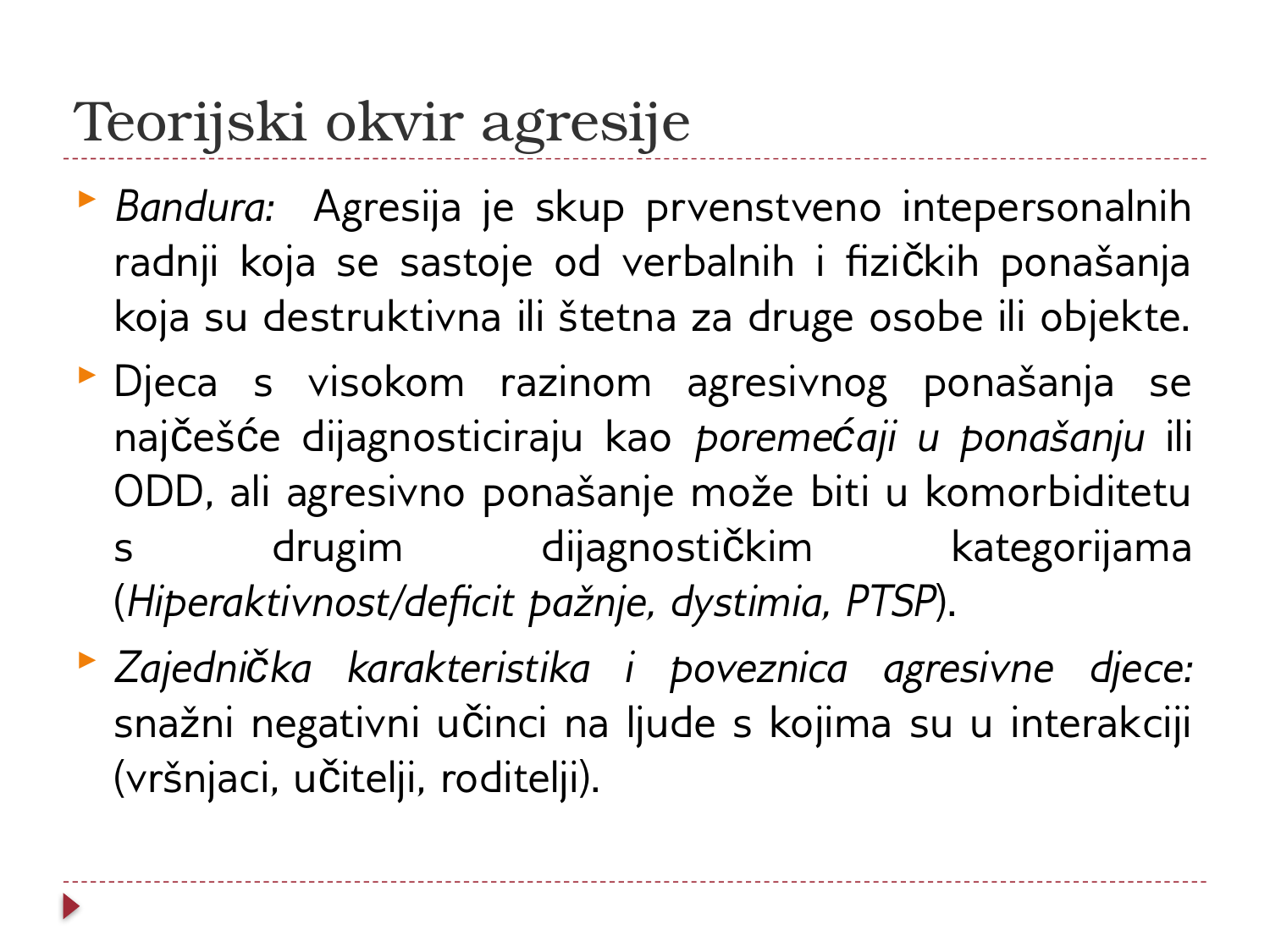

# Teorijski okvir agresije
Bandura:  Agresija je skup prvenstveno intepersonalnih radnji koja se sastoje od verbalnih i fizičkih ponašanja koja su destruktivna ili štetna za druge osobe ili objekte.
Djeca s visokom razinom agresivnog ponašanja se najčešće dijagnosticiraju kao poremećaji u ponašanju ili ODD, ali agresivno ponašanje može biti u komorbiditetu s drugim dijagnostičkim kategorijama (Hiperaktivnost/deficit pažnje, dystimia, PTSP).
Zajednička karakteristika i poveznica agresivne djece: snažni negativni učinci na ljude s kojima su u interakciji (vršnjaci, učitelji, roditelji).